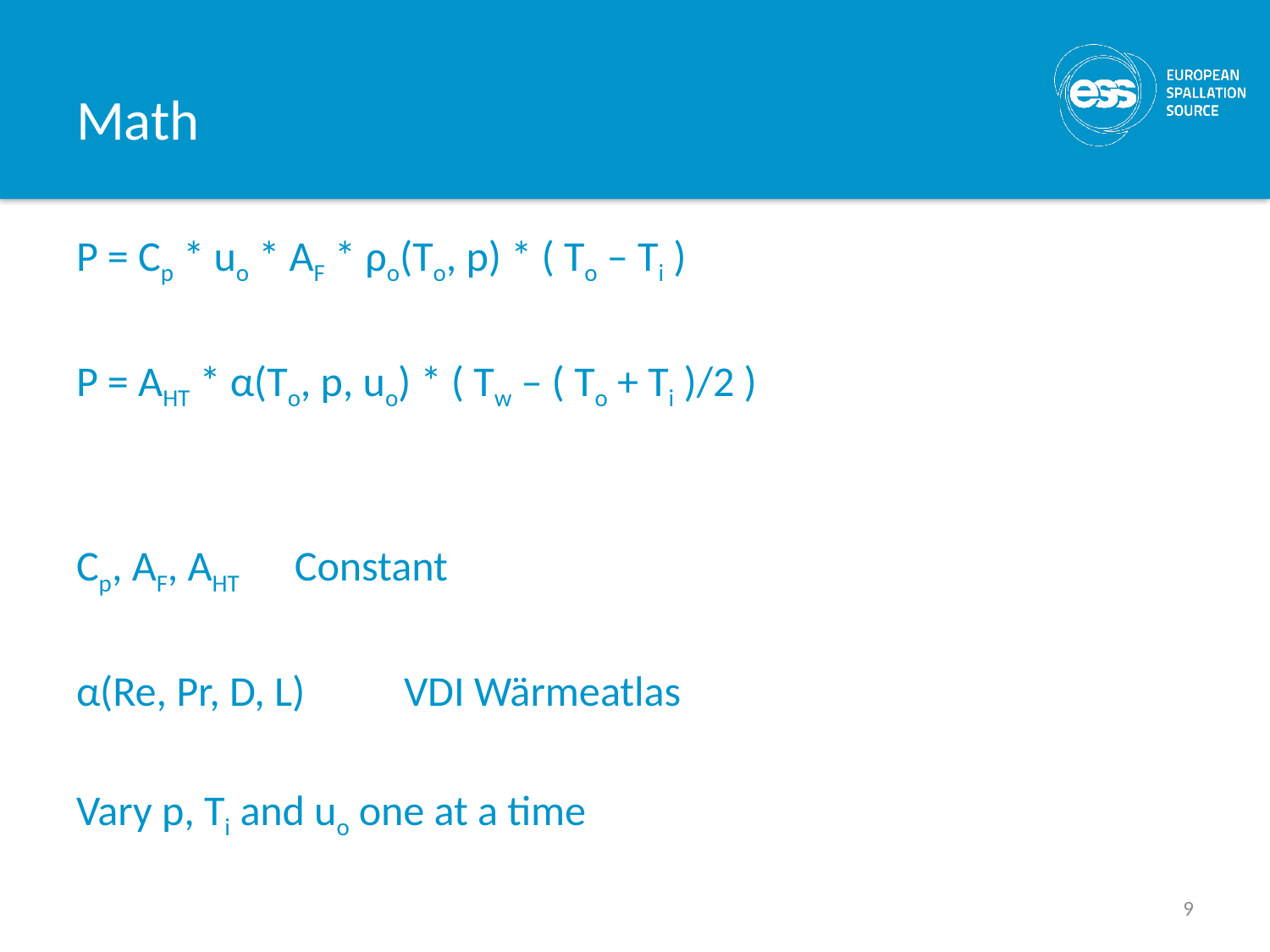

# Math
P = Cp * uo * AF * ρo(To, p) * ( To – Ti )

P = AHT * α(To, p, uo) * ( Tw – ( To + Ti )/2 )

Cp, AF, AHT		Constant

α(Re, Pr, D, L)	VDI Wärmeatlas

Vary p, Ti and uo one at a time
9